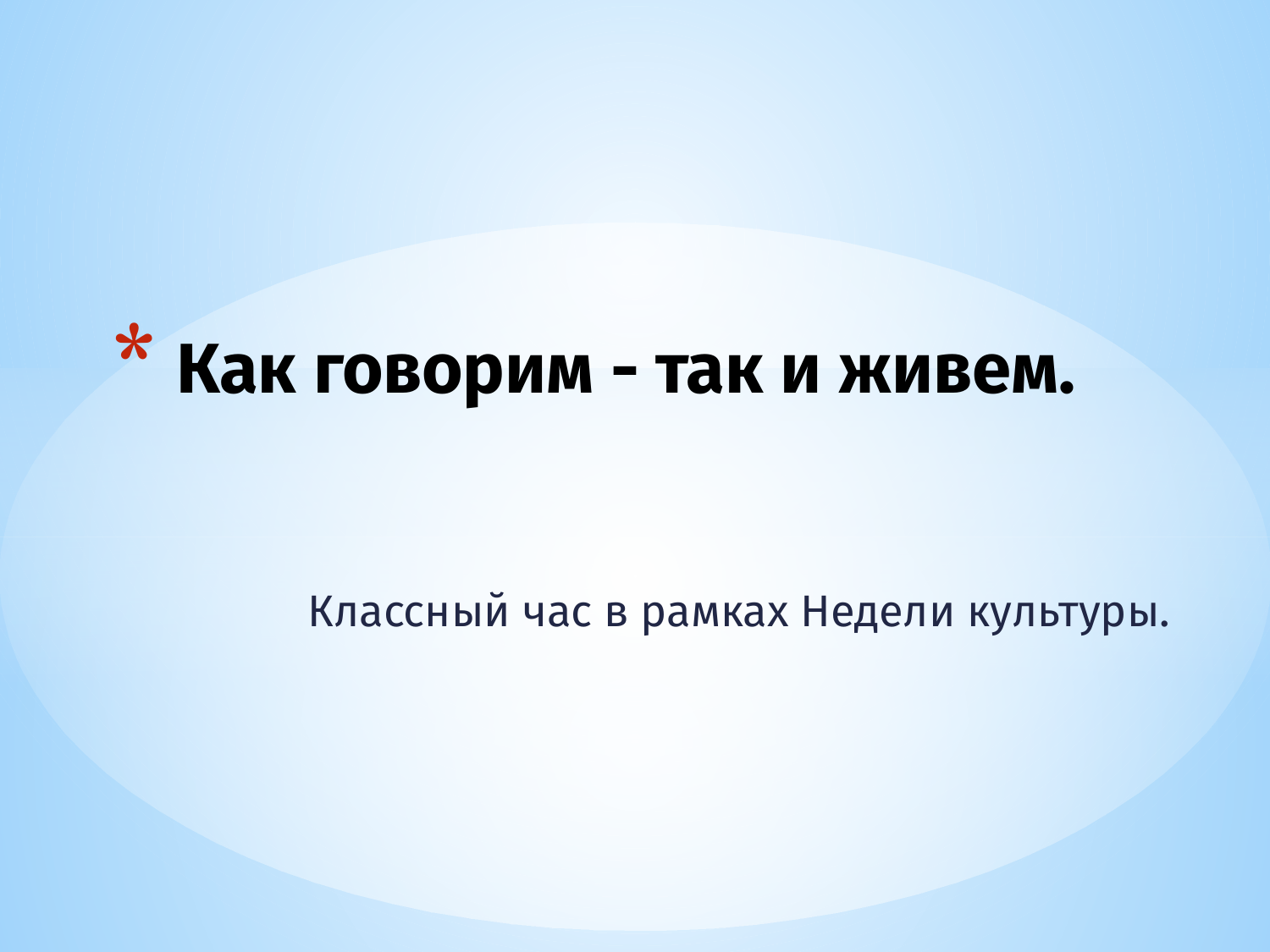

# Как говорим - так и живем.
Классный час в рамках Недели культуры.